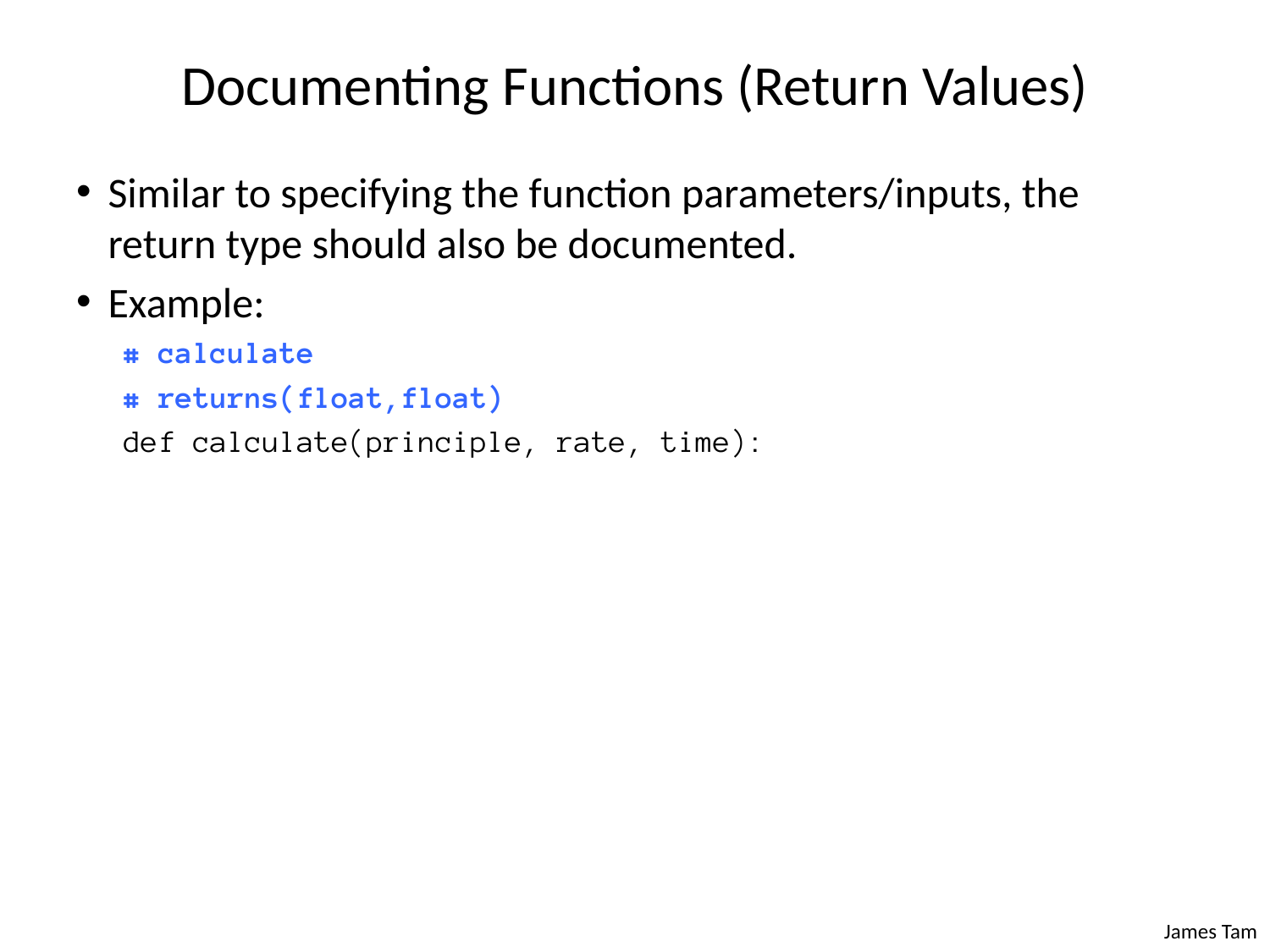

# Documenting Functions (Return Values)
Similar to specifying the function parameters/inputs, the return type should also be documented.
Example:
# calculate
# returns(float,float)
def calculate(principle, rate, time):